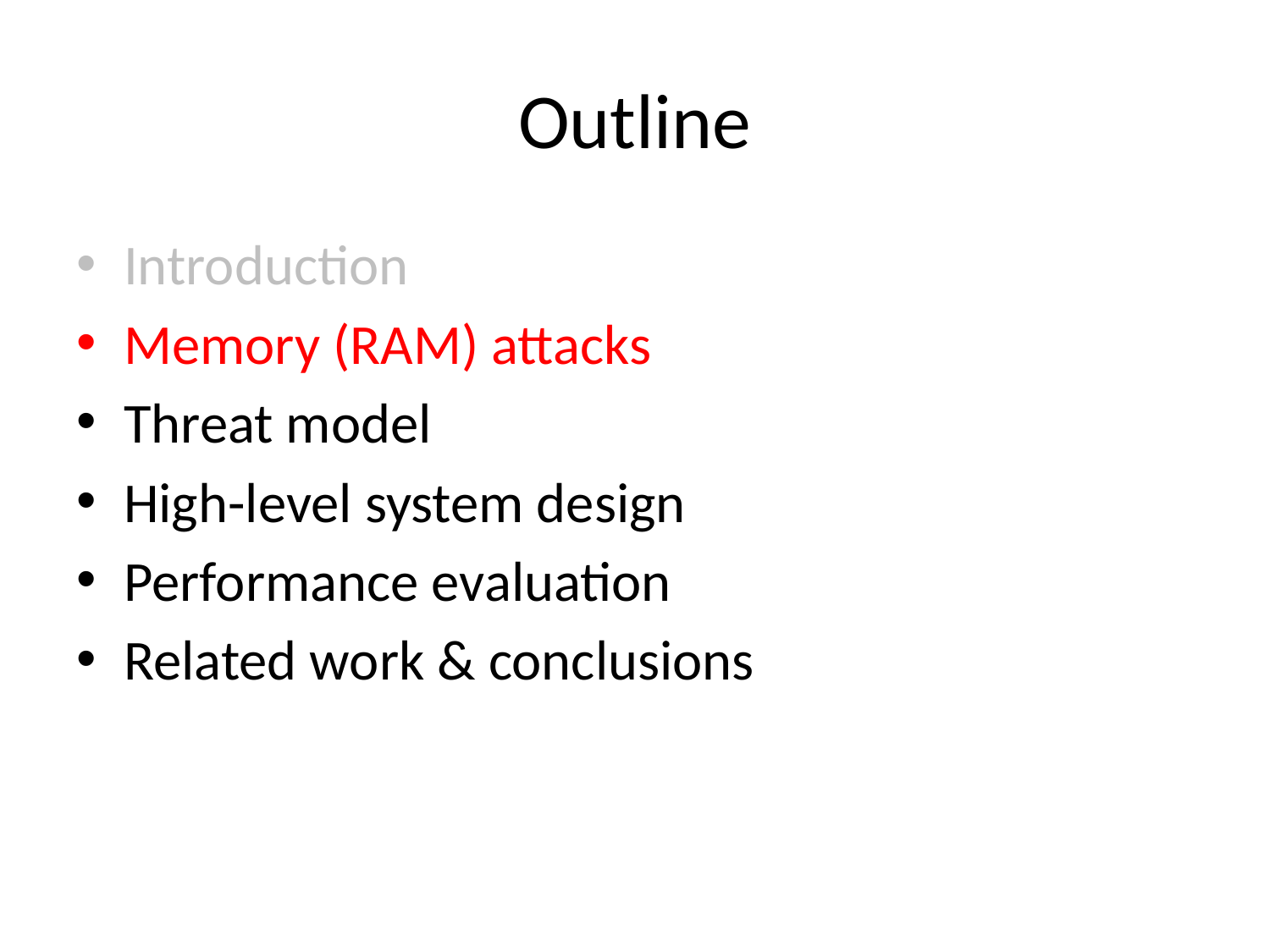

# Outline
Introduction
Memory (RAM) attacks
Threat model
High-level system design
Performance evaluation
Related work & conclusions